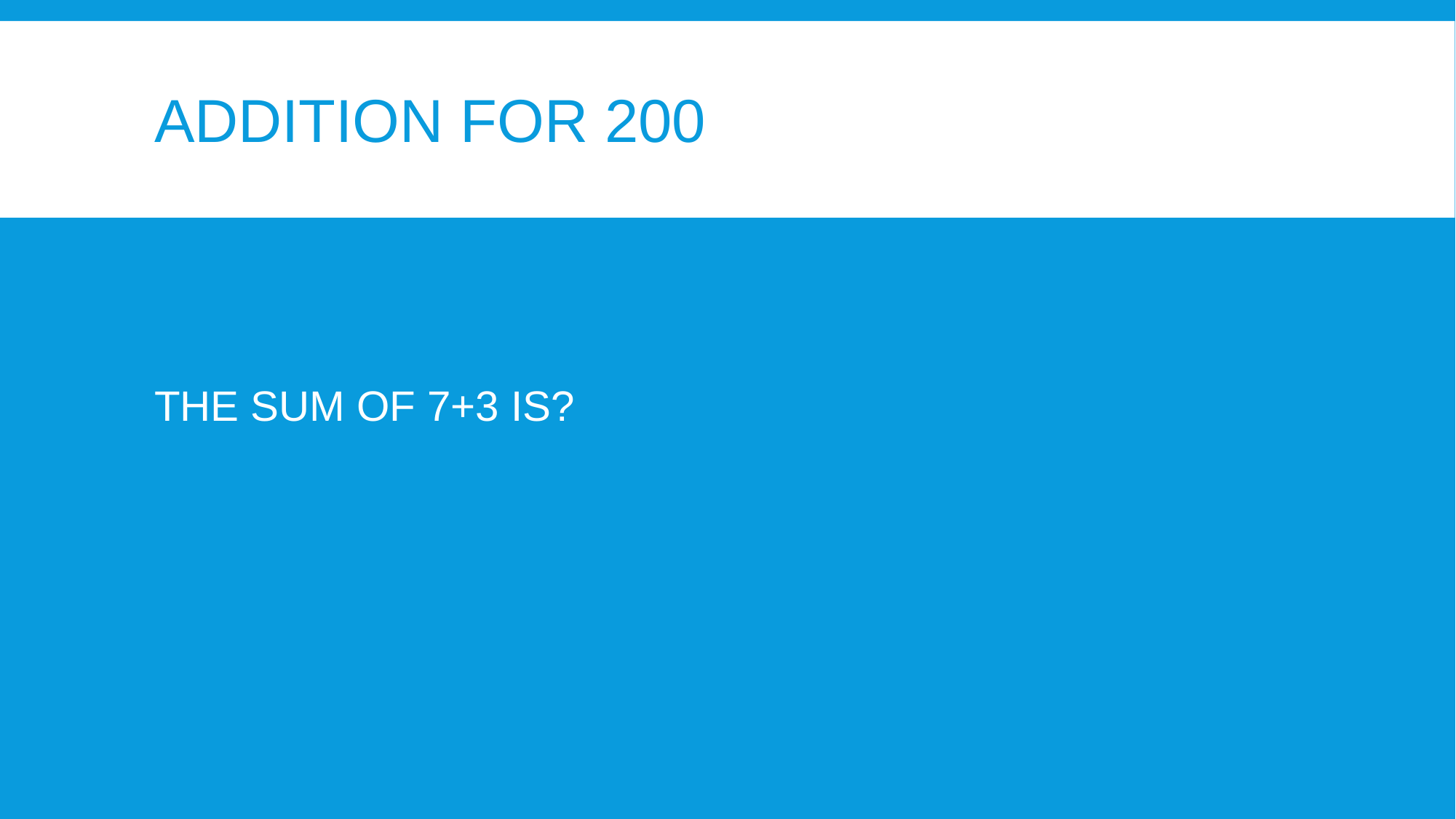

# ADDITION FOR 200

THE SUM OF 7+3 IS?